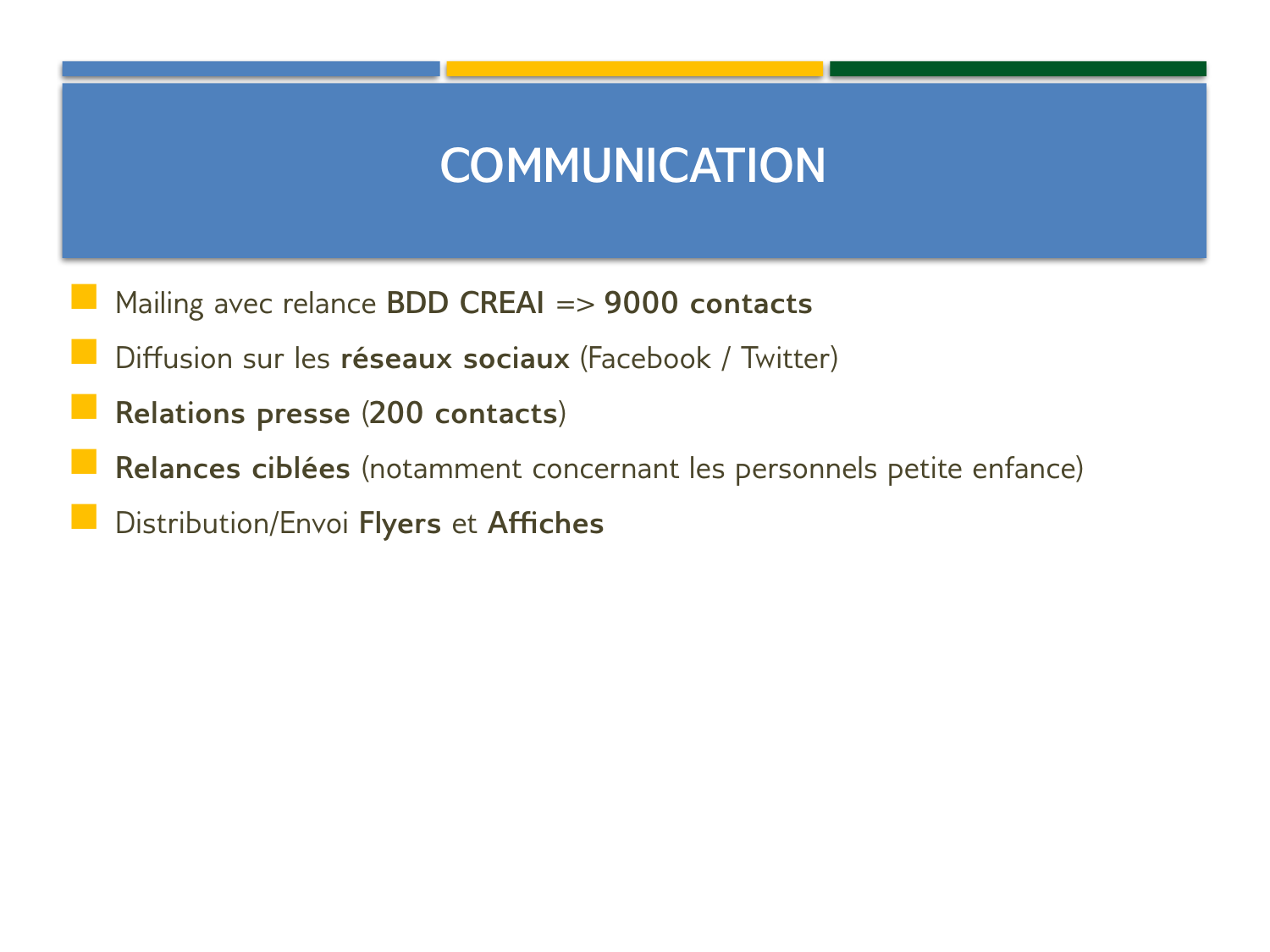

# Communication
Mailing avec relance BDD CREAI => 9000 contacts
Diffusion sur les réseaux sociaux (Facebook / Twitter)
Relations presse (200 contacts)
Relances ciblées (notamment concernant les personnels petite enfance)
Distribution/Envoi Flyers et Affiches